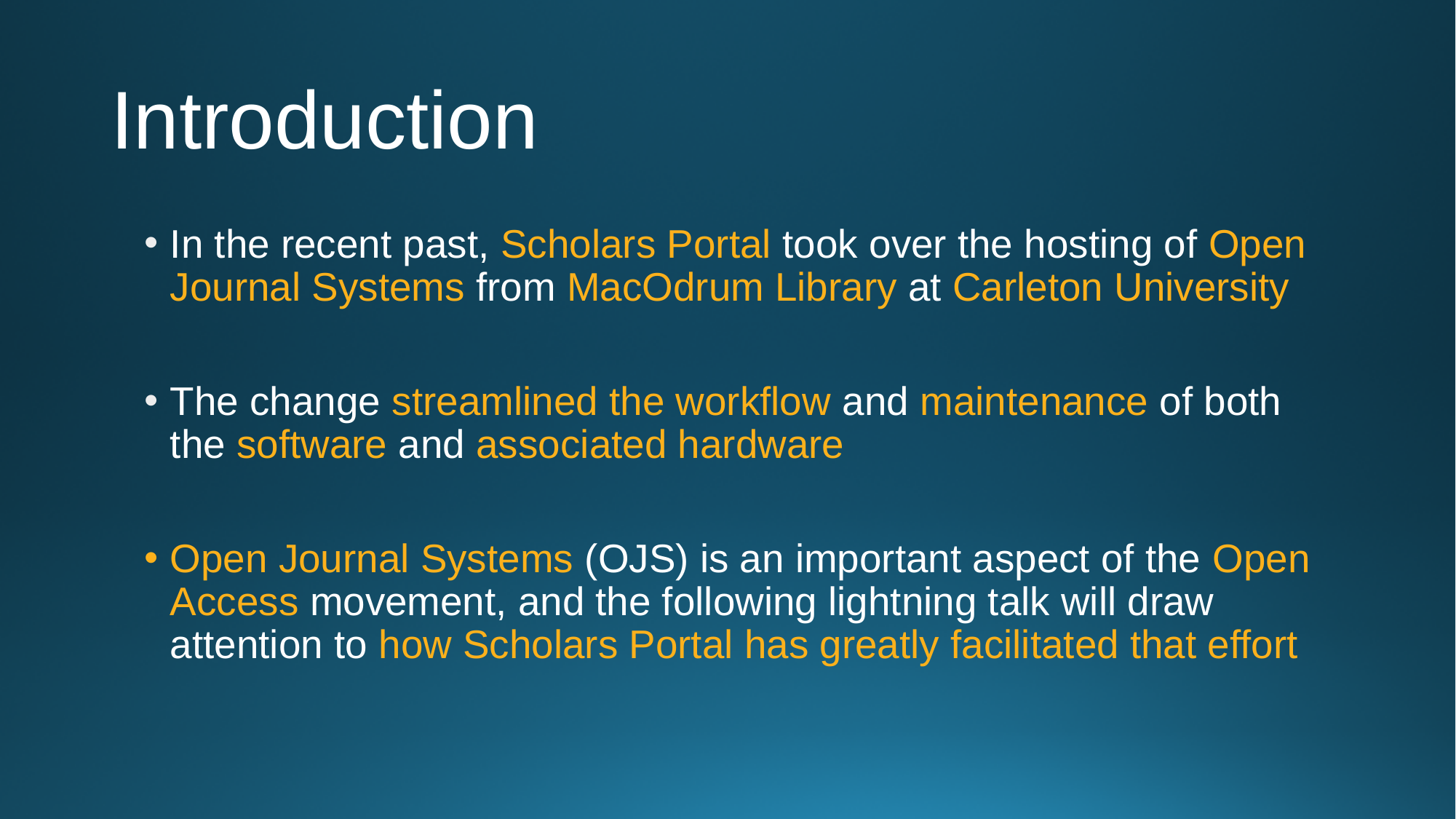

# Introduction
In the recent past, Scholars Portal took over the hosting of Open Journal Systems from MacOdrum Library at Carleton University

The change streamlined the workflow and maintenance of both the software and associated hardware

Open Journal Systems (OJS) is an important aspect of the Open Access movement, and the following lightning talk will draw attention to how Scholars Portal has greatly facilitated that effort